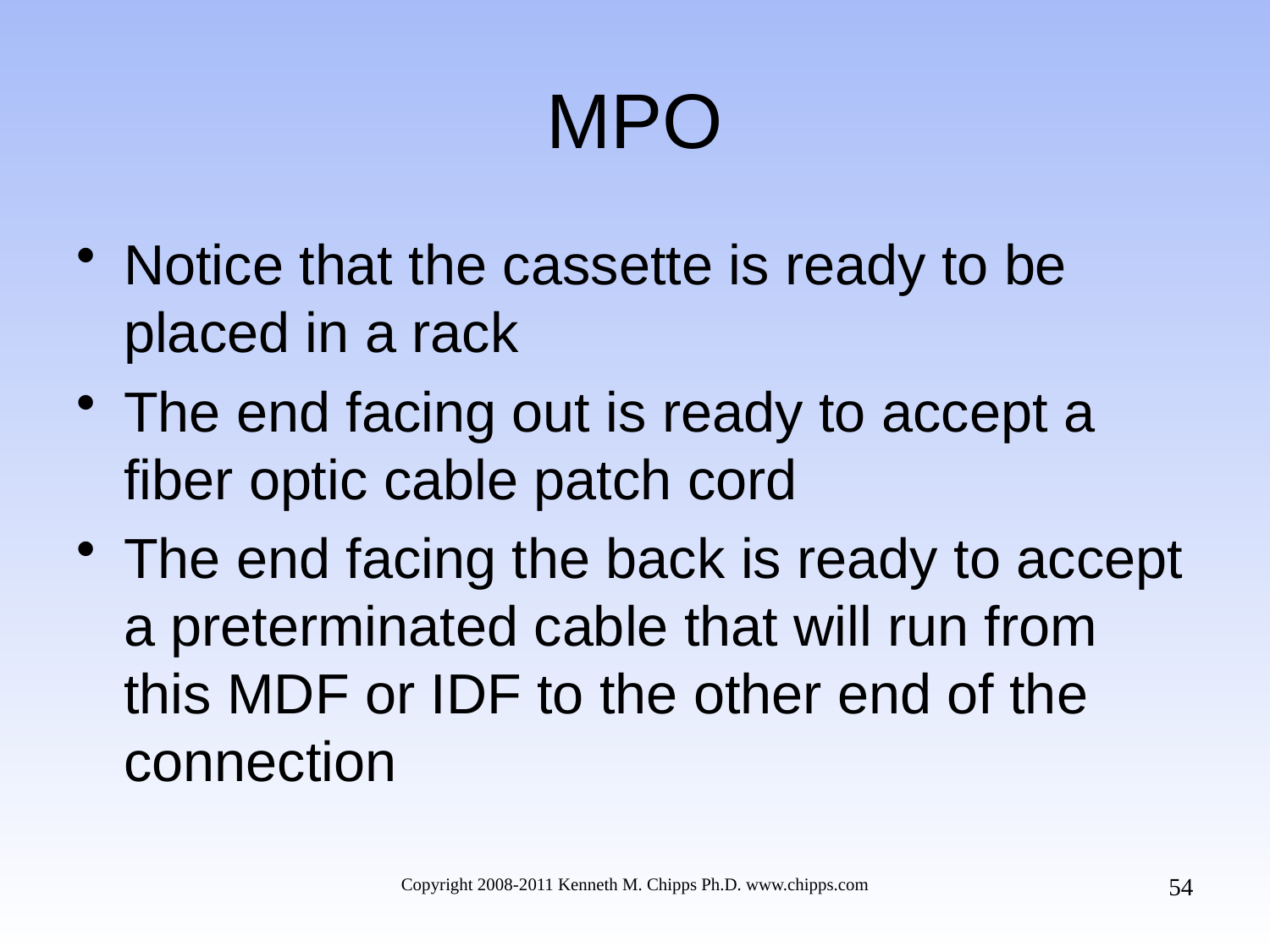

# MPO
Notice that the cassette is ready to be placed in a rack
The end facing out is ready to accept a fiber optic cable patch cord
The end facing the back is ready to accept a preterminated cable that will run from this MDF or IDF to the other end of the connection
54
Copyright 2008-2011 Kenneth M. Chipps Ph.D. www.chipps.com